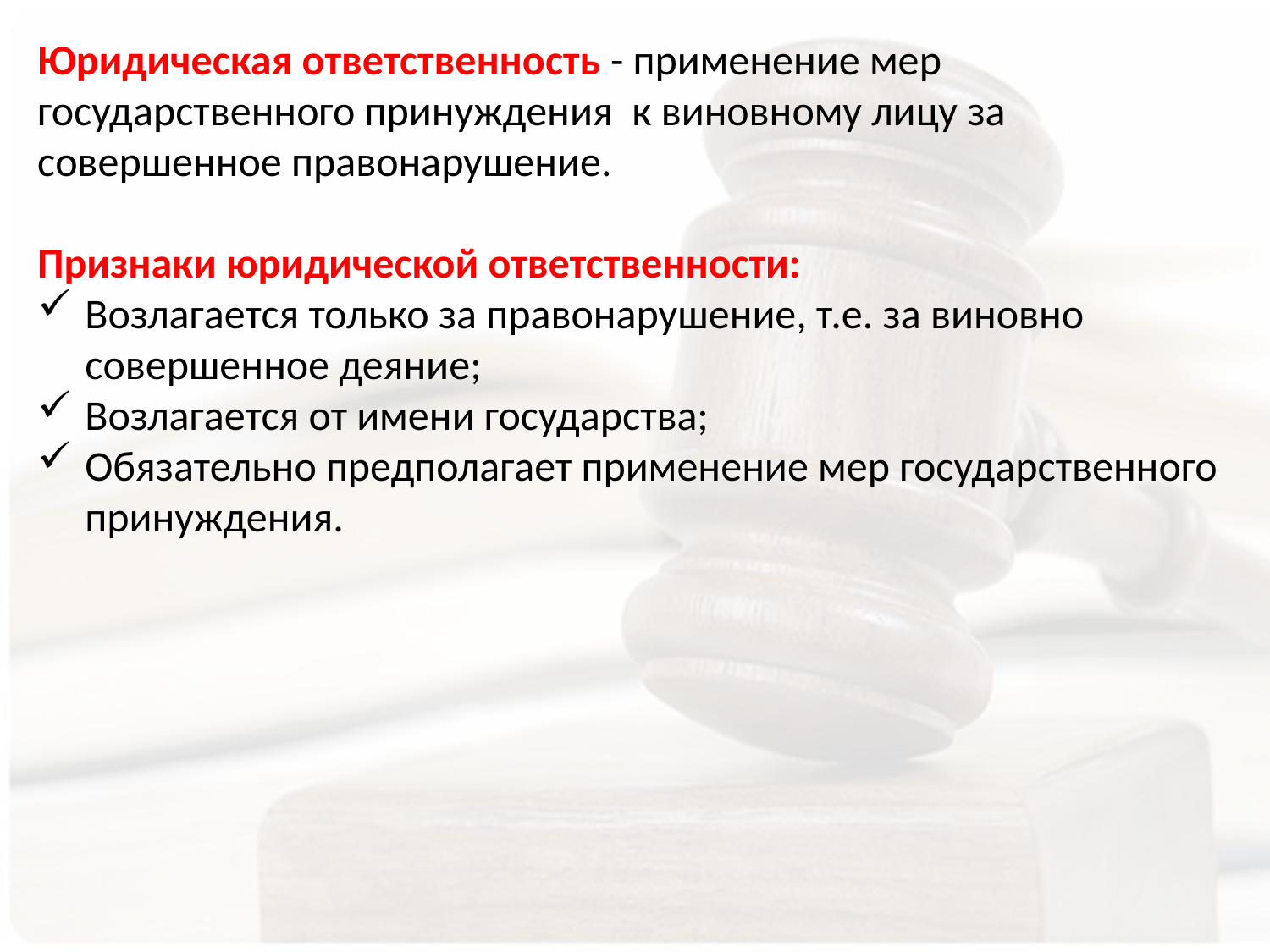

Юридическая ответственность - применение мер государственного принуждения  к виновному лицу за совершенное правонарушение.

Признаки юридической ответственности:
Возлагается только за правонарушение, т.е. за виновно совершенное деяние;
Возлагается от имени государства;
Обязательно предполагает применение мер государственного принуждения.